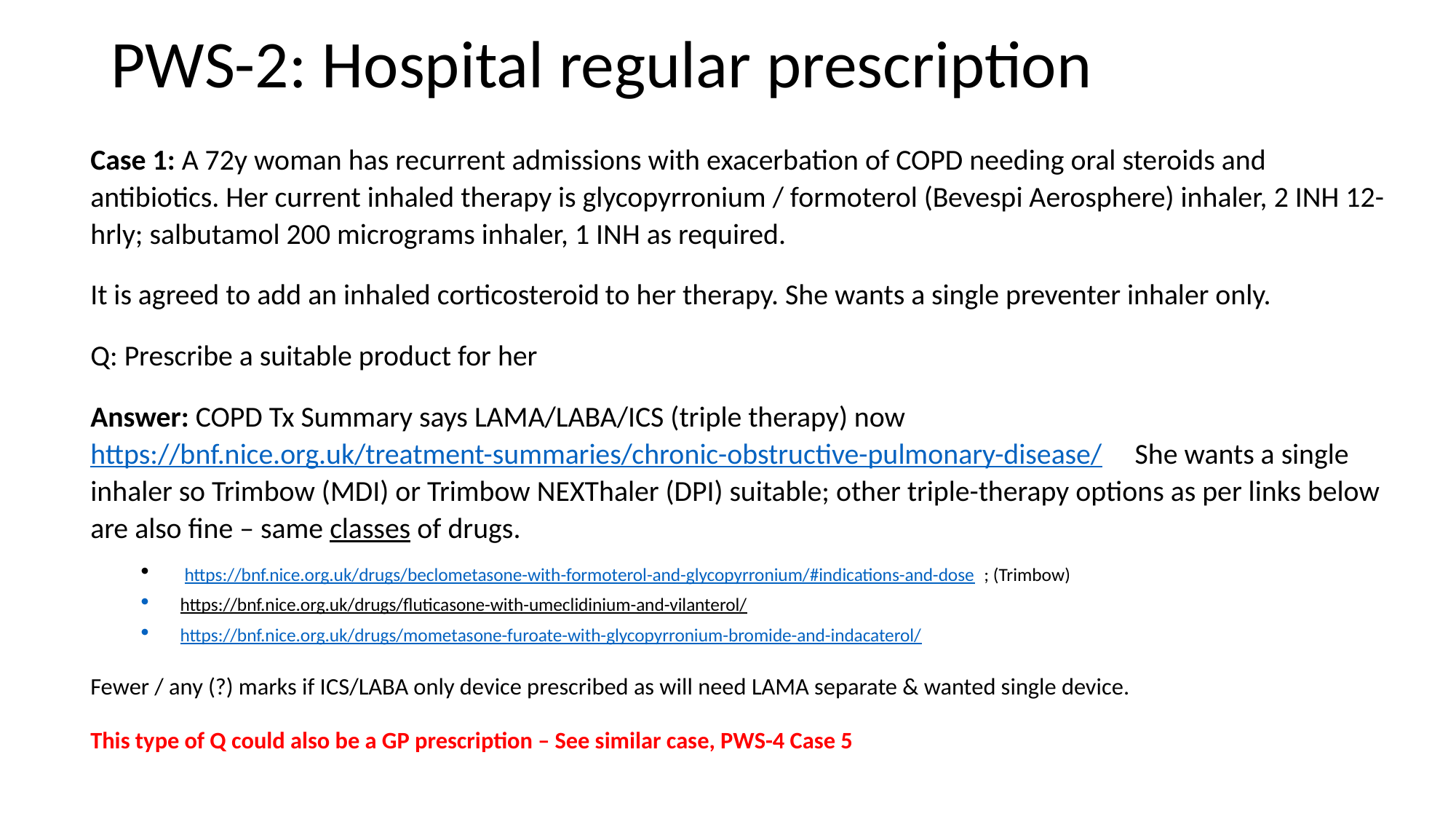

# PWS-2: Hospital regular prescription
Case 1: A 72y woman has recurrent admissions with exacerbation of COPD needing oral steroids and antibiotics. Her current inhaled therapy is glycopyrronium / formoterol (Bevespi Aerosphere) inhaler, 2 INH 12-hrly; salbutamol 200 micrograms inhaler, 1 INH as required.
It is agreed to add an inhaled corticosteroid to her therapy. She wants a single preventer inhaler only.
Q: Prescribe a suitable product for her
Answer: COPD Tx Summary says LAMA/LABA/ICS (triple therapy) now https://bnf.nice.org.uk/treatment-summaries/chronic-obstructive-pulmonary-disease/     She wants a single inhaler so Trimbow (MDI) or Trimbow NEXThaler (DPI) suitable; other triple-therapy options as per links below are also fine – same classes of drugs.
 https://bnf.nice.org.uk/drugs/beclometasone-with-formoterol-and-glycopyrronium/#indications-and-dose; (Trimbow)
https://bnf.nice.org.uk/drugs/fluticasone-with-umeclidinium-and-vilanterol/
https://bnf.nice.org.uk/drugs/mometasone-furoate-with-glycopyrronium-bromide-and-indacaterol/
Fewer / any (?) marks if ICS/LABA only device prescribed as will need LAMA separate & wanted single device.
This type of Q could also be a GP prescription – See similar case, PWS-4 Case 5